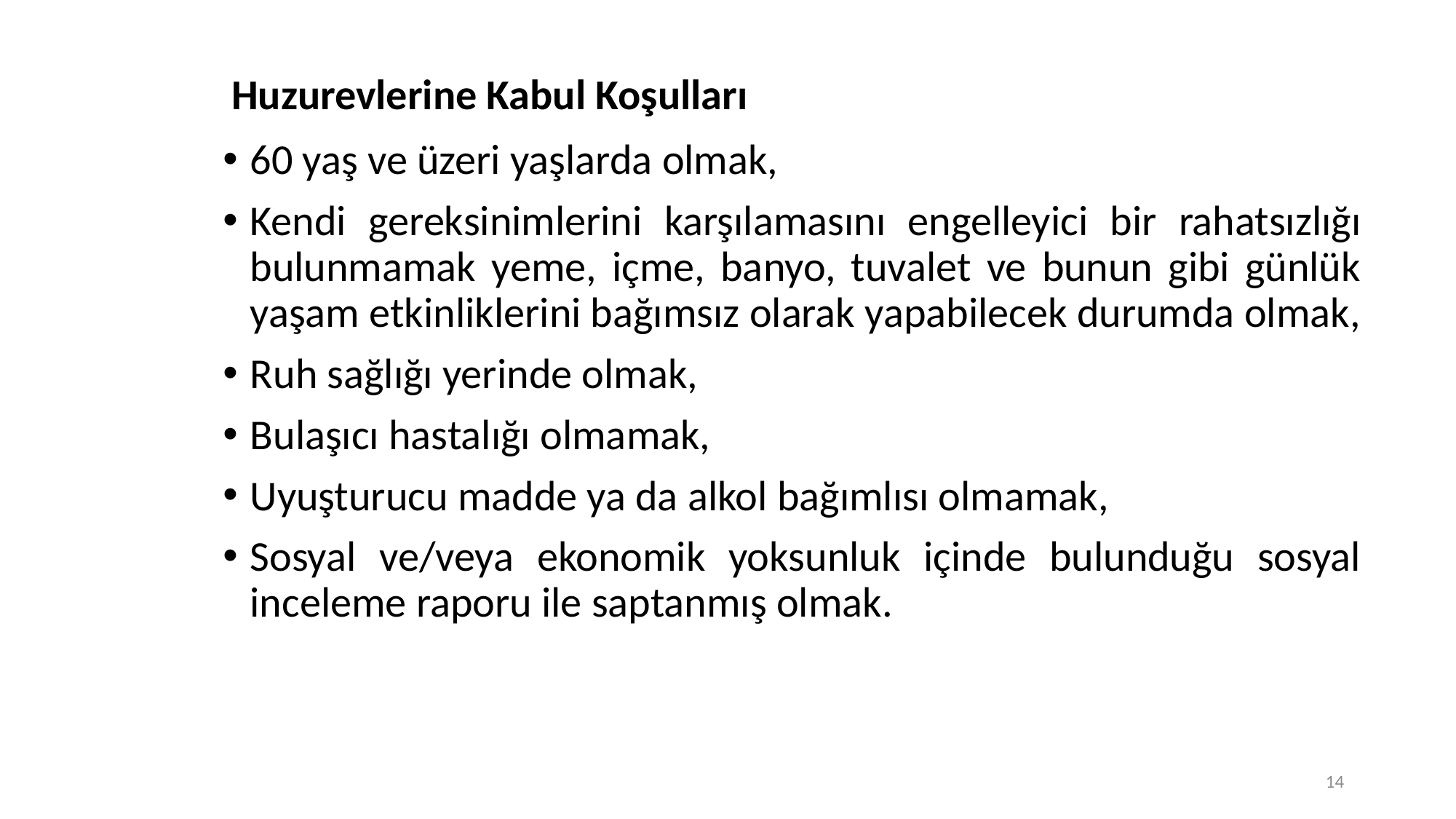

# Huzurevlerine Kabul Koşulları
60 yaş ve üzeri yaşlarda olmak,
Kendi gereksinimlerini karşılamasını engelleyici bir rahatsızlığı bulunmamak yeme, içme, banyo, tuvalet ve bunun gibi günlük yaşam etkinliklerini bağımsız olarak yapabilecek durumda olmak,
Ruh sağlığı yerinde olmak,
Bulaşıcı hastalığı olmamak,
Uyuşturucu madde ya da alkol bağımlısı olmamak,
Sosyal ve/veya ekonomik yoksunluk içinde bulunduğu sosyal inceleme raporu ile saptanmış olmak.

14